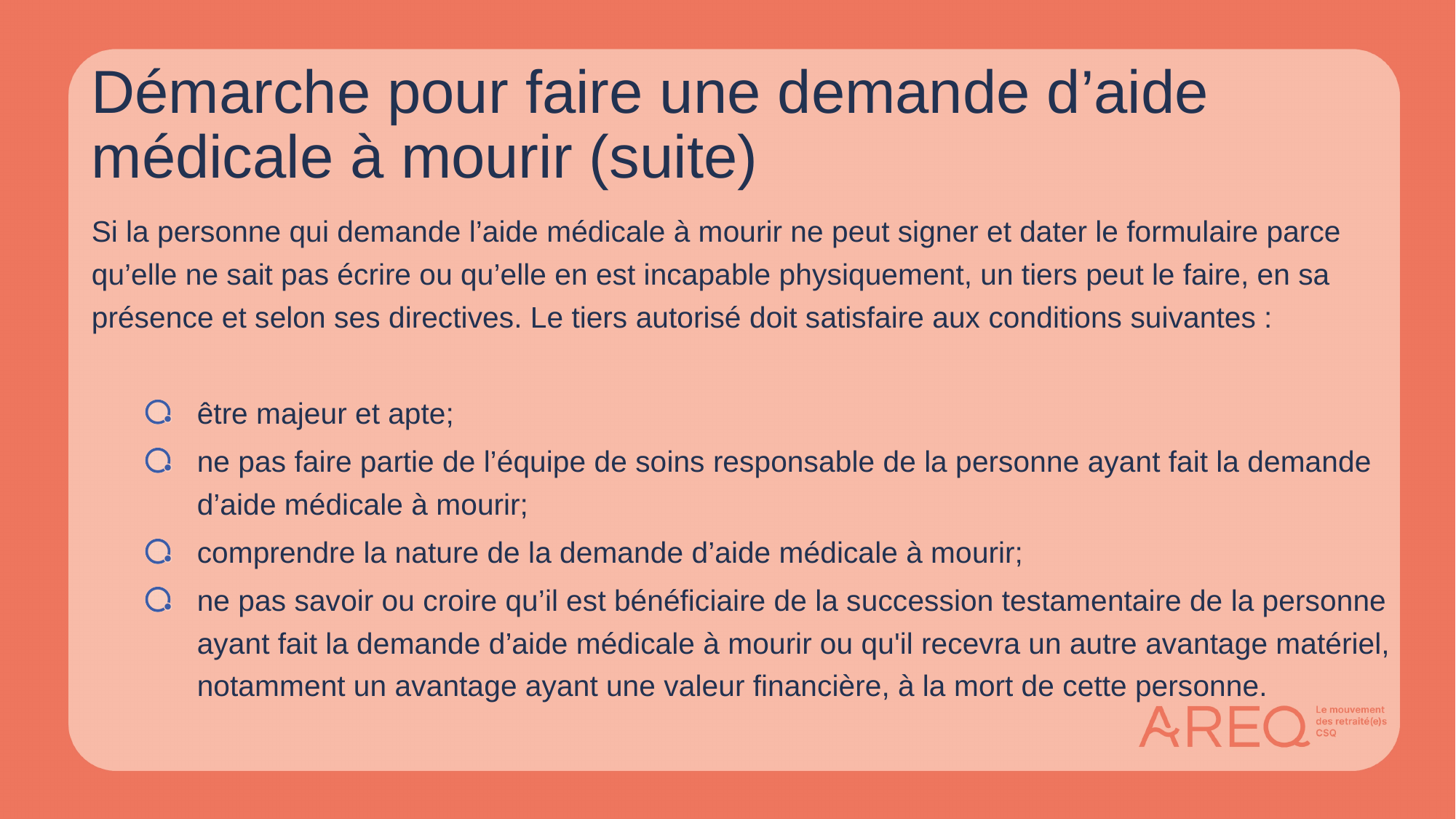

# Démarche pour faire une demande d’aide médicale à mourir (suite)
Si la personne qui demande l’aide médicale à mourir ne peut signer et dater le formulaire parce qu’elle ne sait pas écrire ou qu’elle en est incapable physiquement, un tiers peut le faire, en sa présence et selon ses directives. Le tiers autorisé doit satisfaire aux conditions suivantes :

être majeur et apte;
ne pas faire partie de l’équipe de soins responsable de la personne ayant fait la demande d’aide médicale à mourir;
comprendre la nature de la demande d’aide médicale à mourir;
ne pas savoir ou croire qu’il est bénéficiaire de la succession testamentaire de la personne ayant fait la demande d’aide médicale à mourir ou qu'il recevra un autre avantage matériel, notamment un avantage ayant une valeur financière, à la mort de cette personne.